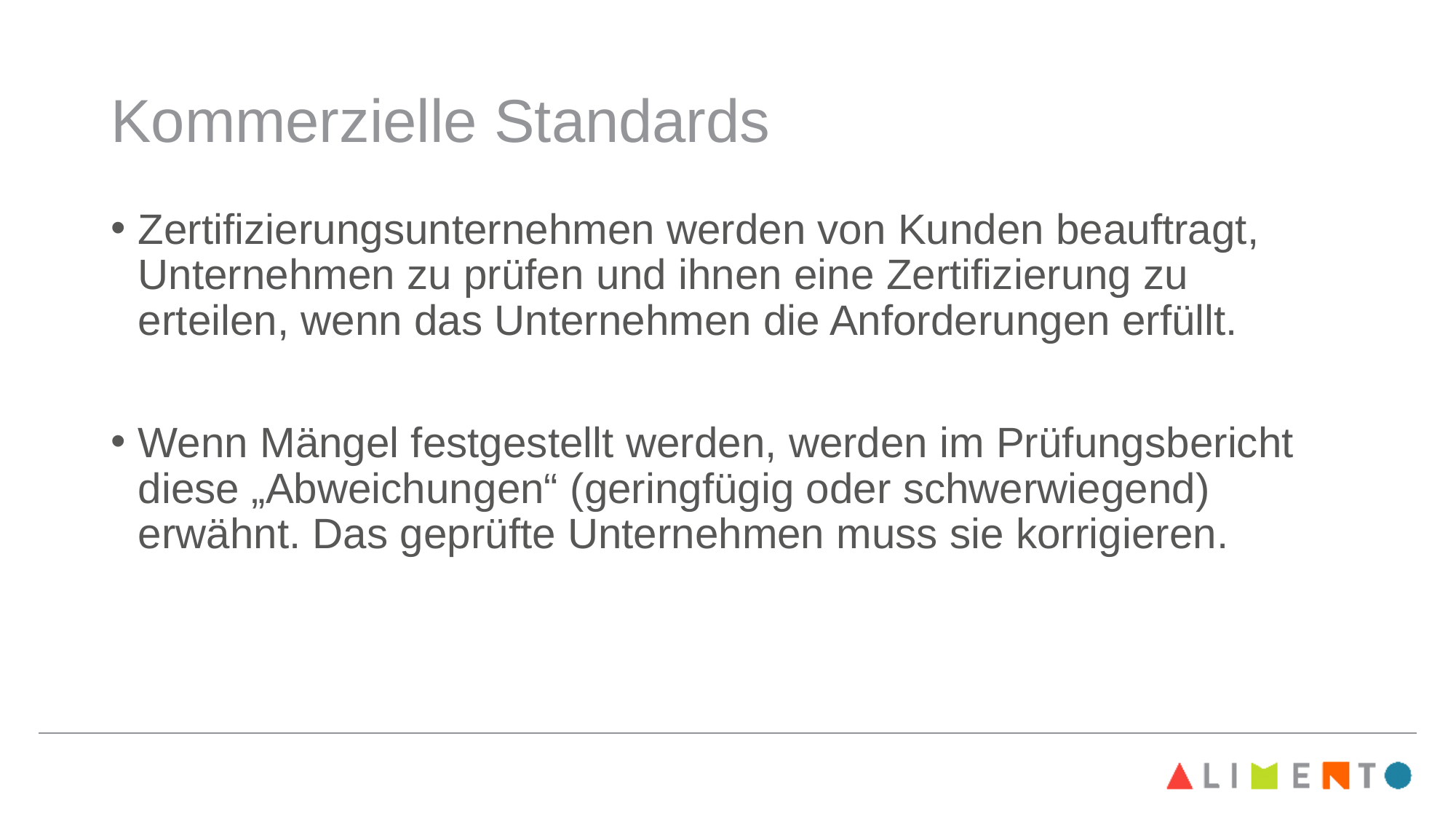

# Kommerzielle Standards
Zertifizierungsunternehmen werden von Kunden beauftragt, Unternehmen zu prüfen und ihnen eine Zertifizierung zu erteilen, wenn das Unternehmen die Anforderungen erfüllt.

Wenn Mängel festgestellt werden, werden im Prüfungsbericht diese „Abweichungen“ (geringfügig oder schwerwiegend) erwähnt. Das geprüfte Unternehmen muss sie korrigieren.